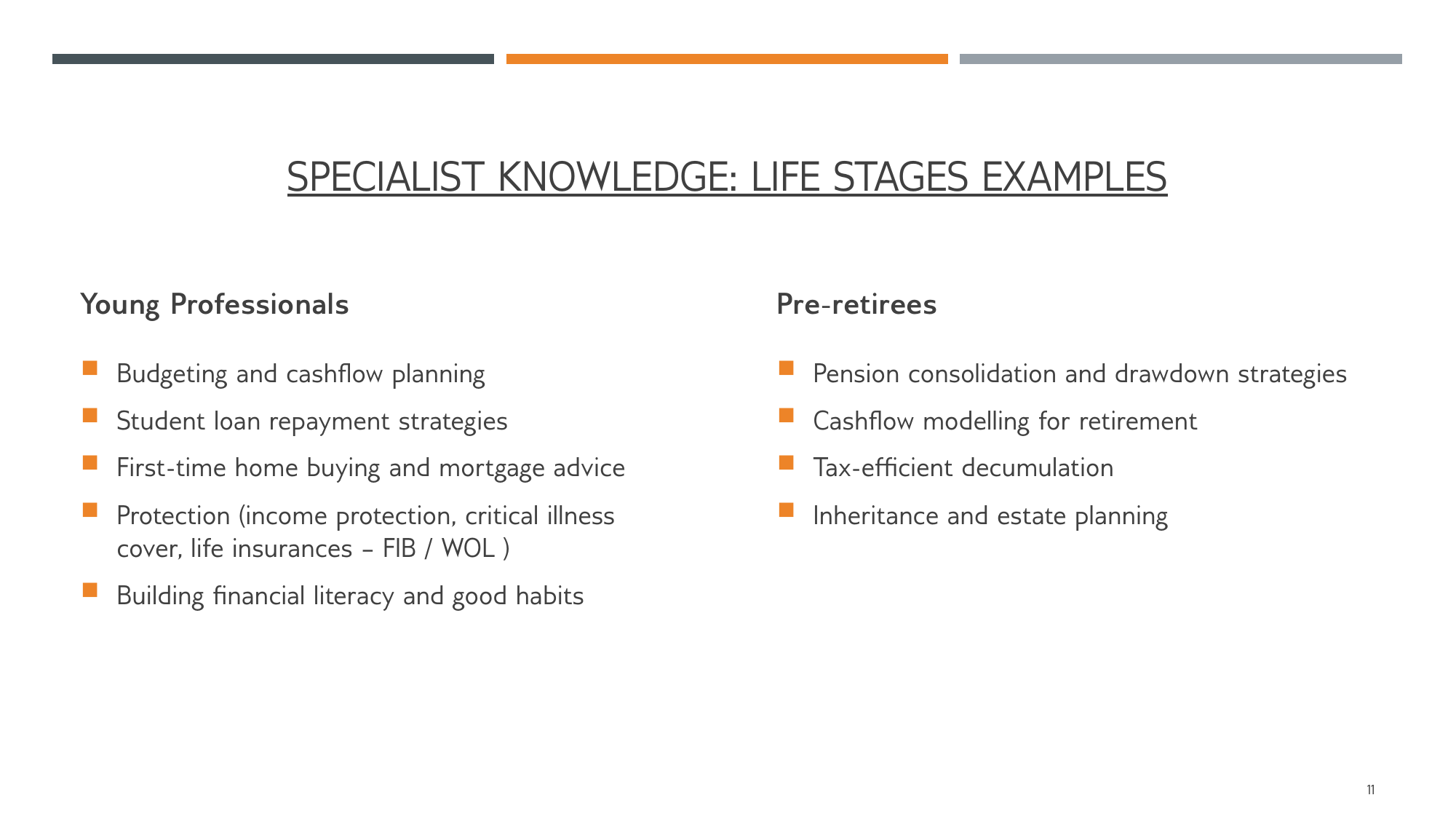

# Specialist knowledge: life stages examples
Young Professionals
Pre-retirees
Budgeting and cashflow planning
Student loan repayment strategies
First-time home buying and mortgage advice
Protection (income protection, critical illness cover, life insurances – FIB / WOL )
Building financial literacy and good habits
Pension consolidation and drawdown strategies
Cashflow modelling for retirement
Tax-efficient decumulation
Inheritance and estate planning
11